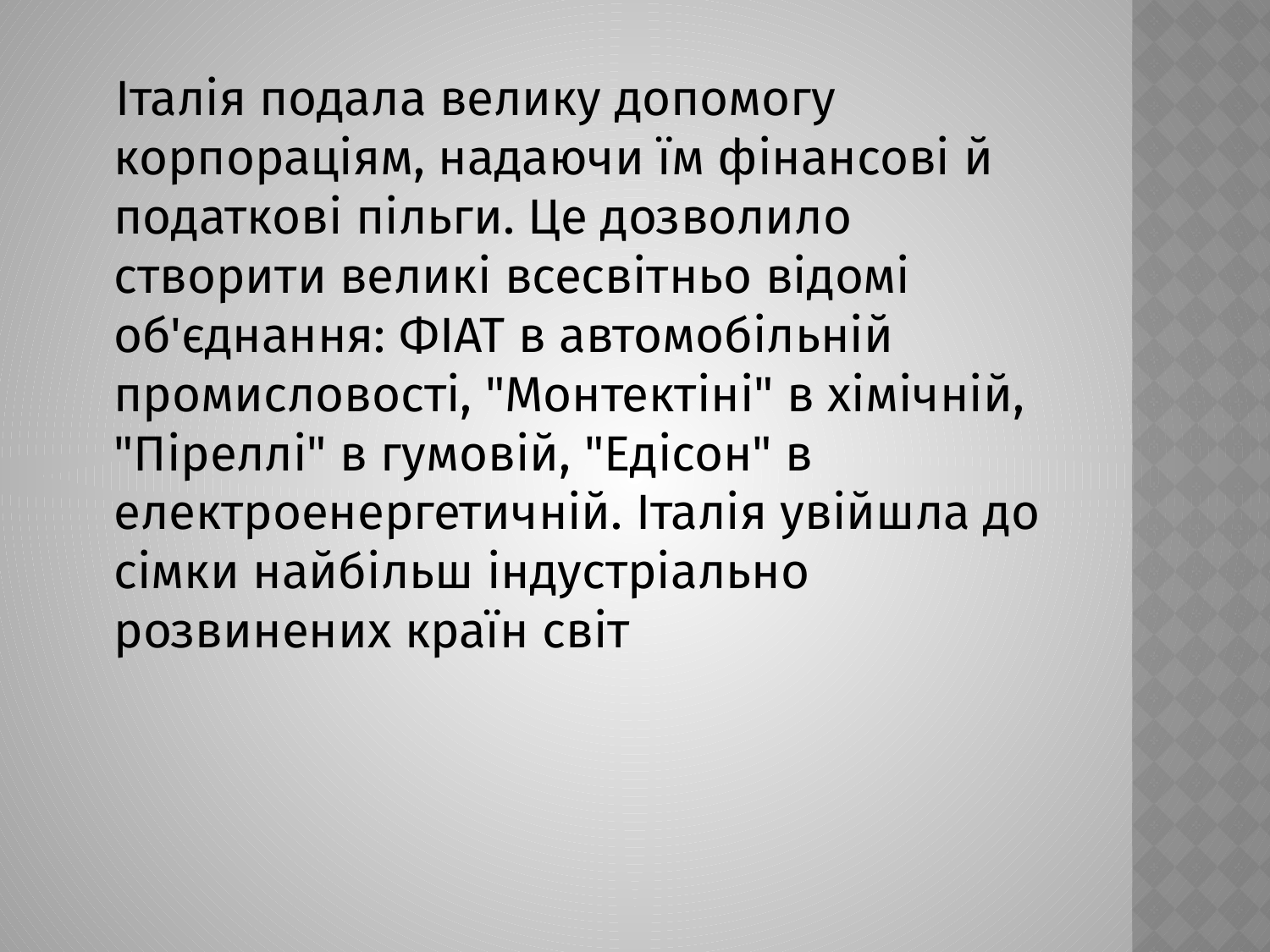

Італія подала велику допомогу корпораціям, надаючи їм фінансові й податкові пільги. Це дозволило створити великі всесвітньо відомі об'єднання: ФІАТ в автомобільній промисловості, "Монтектіні" в хімічній, "Піреллі" в гумовій, "Едісон" в електроенергетичній. Італія увійшла до сімки найбільш індустріально розвинених країн світ